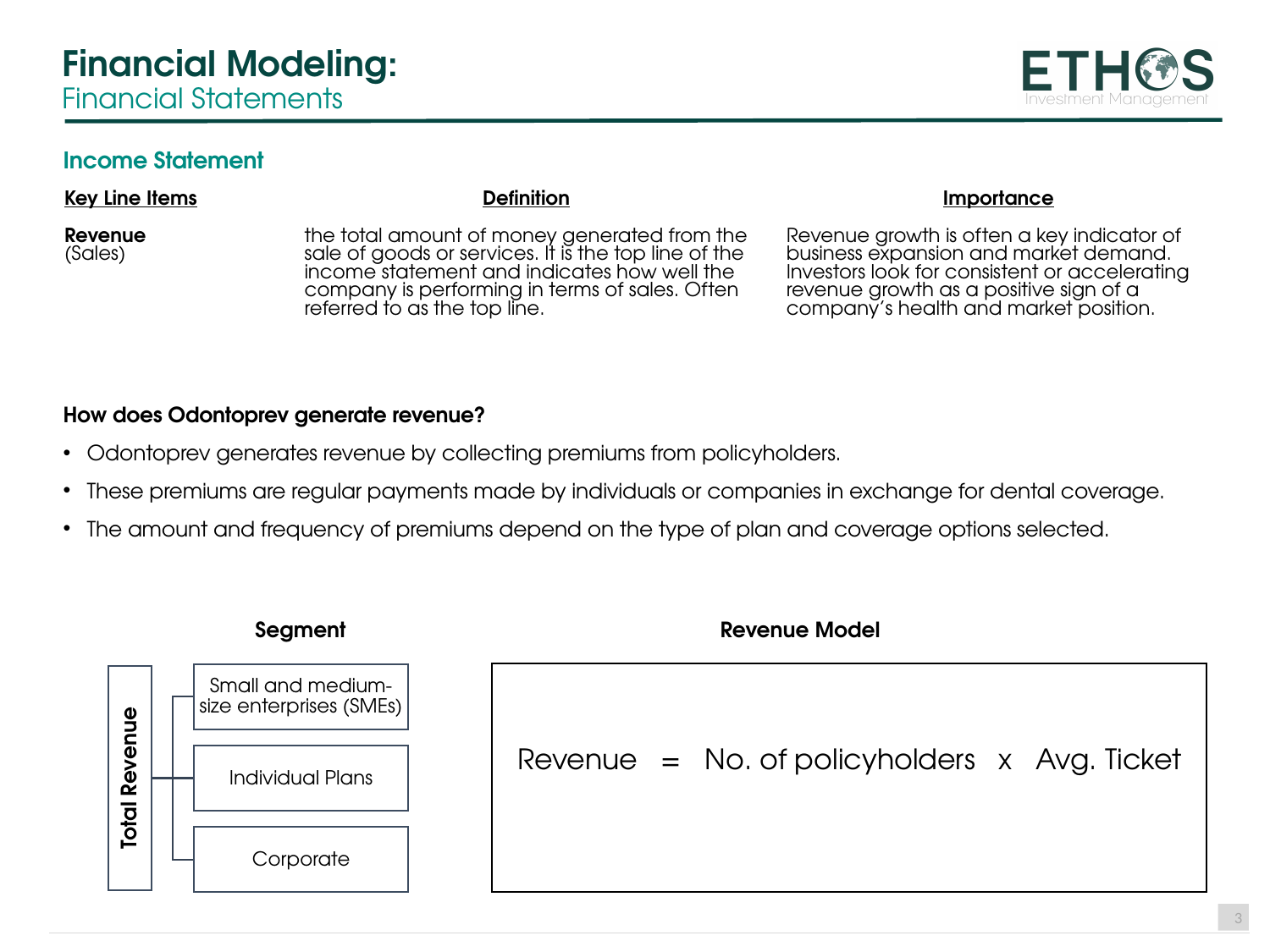

# Financial Modeling: Financial Statements
Income Statement

How does Odontoprev generate revenue?
Odontoprev generates revenue by collecting premiums from policyholders.
These premiums are regular payments made by individuals or companies in exchange for dental coverage.
The amount and frequency of premiums depend on the type of plan and coverage options selected.

| Key Line Items | Definition | Importance |
| --- | --- | --- |
| Revenue (Sales) | the total amount of money generated from the sale of goods or services. It is the top line of the income statement and indicates how well the company is performing in terms of sales. Often referred to as the top line. | Revenue growth is often a key indicator of business expansion and market demand. Investors look for consistent or accelerating revenue growth as a positive sign of a company’s health and market position. |

Total Revenue
Small and medium-size enterprises (SMEs)
Individual Plans
Corporate
Segment
Revenue Model

Revenue   =   No. of policyholders   x   Avg. Ticket
3